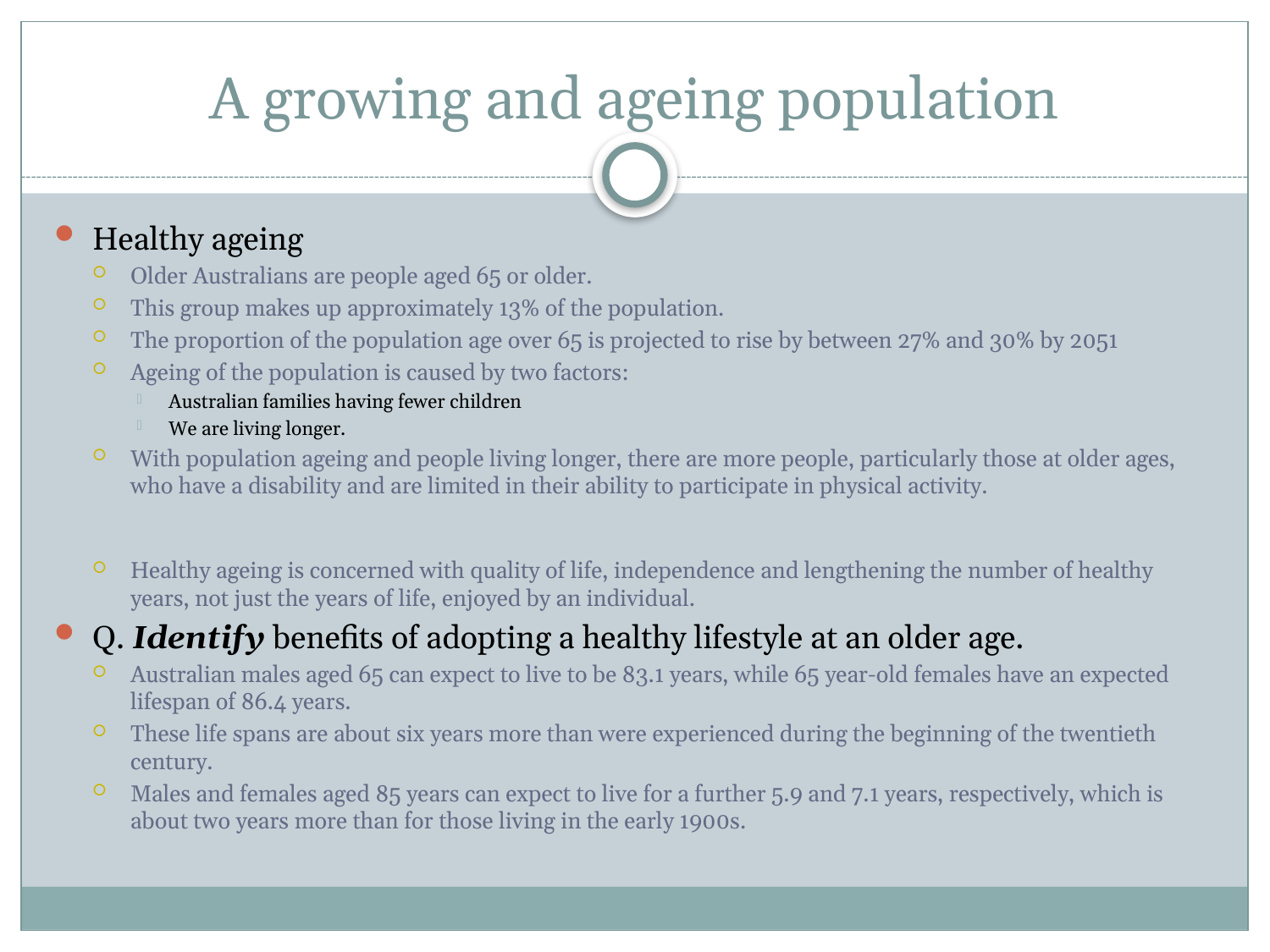

# A growing and ageing population
Healthy ageing
Older Australians are people aged 65 or older.
This group makes up approximately 13% of the population.
The proportion of the population age over 65 is projected to rise by between 27% and 30% by 2051
Ageing of the population is caused by two factors:
Australian families having fewer children
We are living longer.
With population ageing and people living longer, there are more people, particularly those at older ages, who have a disability and are limited in their ability to participate in physical activity.

Healthy ageing is concerned with quality of life, independence and lengthening the number of healthy years, not just the years of life, enjoyed by an individual.
Q. Identify benefits of adopting a healthy lifestyle at an older age.
Australian males aged 65 can expect to live to be 83.1 years, while 65 year-old females have an expected lifespan of 86.4 years.
These life spans are about six years more than were experienced during the beginning of the twentieth century.
Males and females aged 85 years can expect to live for a further 5.9 and 7.1 years, respectively, which is about two years more than for those living in the early 1900s.